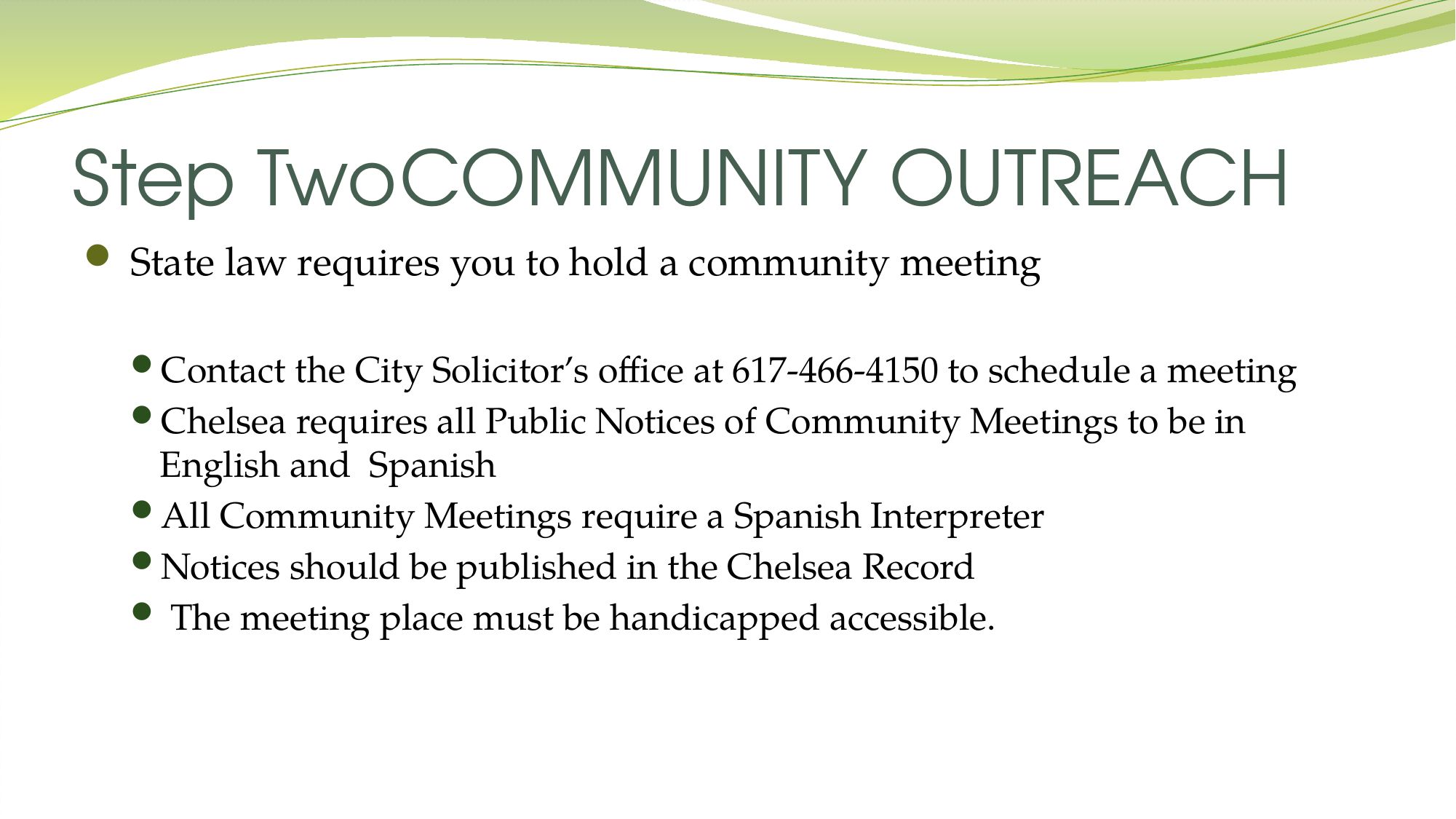

# Step Two	COMMUNITY OUTREACH
 State law requires you to hold a community meeting

Contact the City Solicitor’s office at 617-466-4150 to schedule a meeting
Chelsea requires all Public Notices of Community Meetings to be in English and  Spanish
All Community Meetings require a Spanish Interpreter
Notices should be published in the Chelsea Record
 The meeting place must be handicapped accessible.